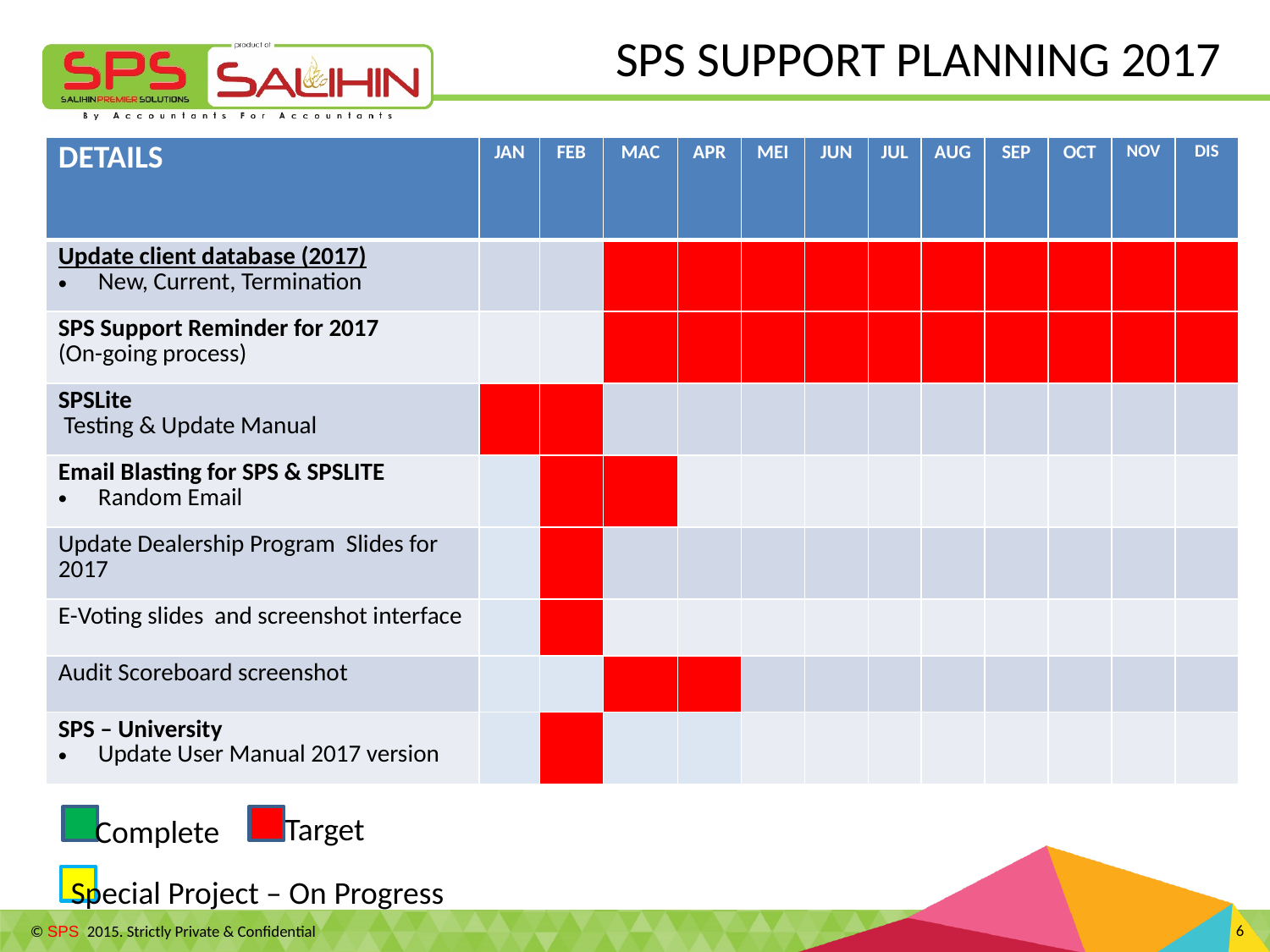

SPS SUPPORT PLANNING 2017
| DETAILS | JAN | FEB | MAC | APR | MEI | JUN | JUL | AUG | SEP | OCT | NOV | DIS |
| --- | --- | --- | --- | --- | --- | --- | --- | --- | --- | --- | --- | --- |
| Update client database (2017) New, Current, Termination |  |  |  |  |  |  |  |  |  |  |  |  |
| SPS Support Reminder for 2017 (On-going process) |  |  |  |  |  |  |  |  |  |  |  |  |
| SPSLite Testing & Update Manual |  |  |  |  |  |  |  |  |  |  |  |  |
| Email Blasting for SPS & SPSLITE Random Email |  |  |  |  |  |  |  |  |  |  |  |  |
| Update Dealership Program Slides for 2017 |  |  |  |  |  |  |  |  |  |  |  |  |
| E-Voting slides and screenshot interface |  |  |  |  |  |  |  |  |  |  |  |  |
| Audit Scoreboard screenshot |  |  |  |  |  |  |  |  |  |  |  |  |
| SPS – University Update User Manual 2017 version |  |  |  |  |  |  |  |  |  |  |  |  |
Target
Complete

Special Project – On Progress